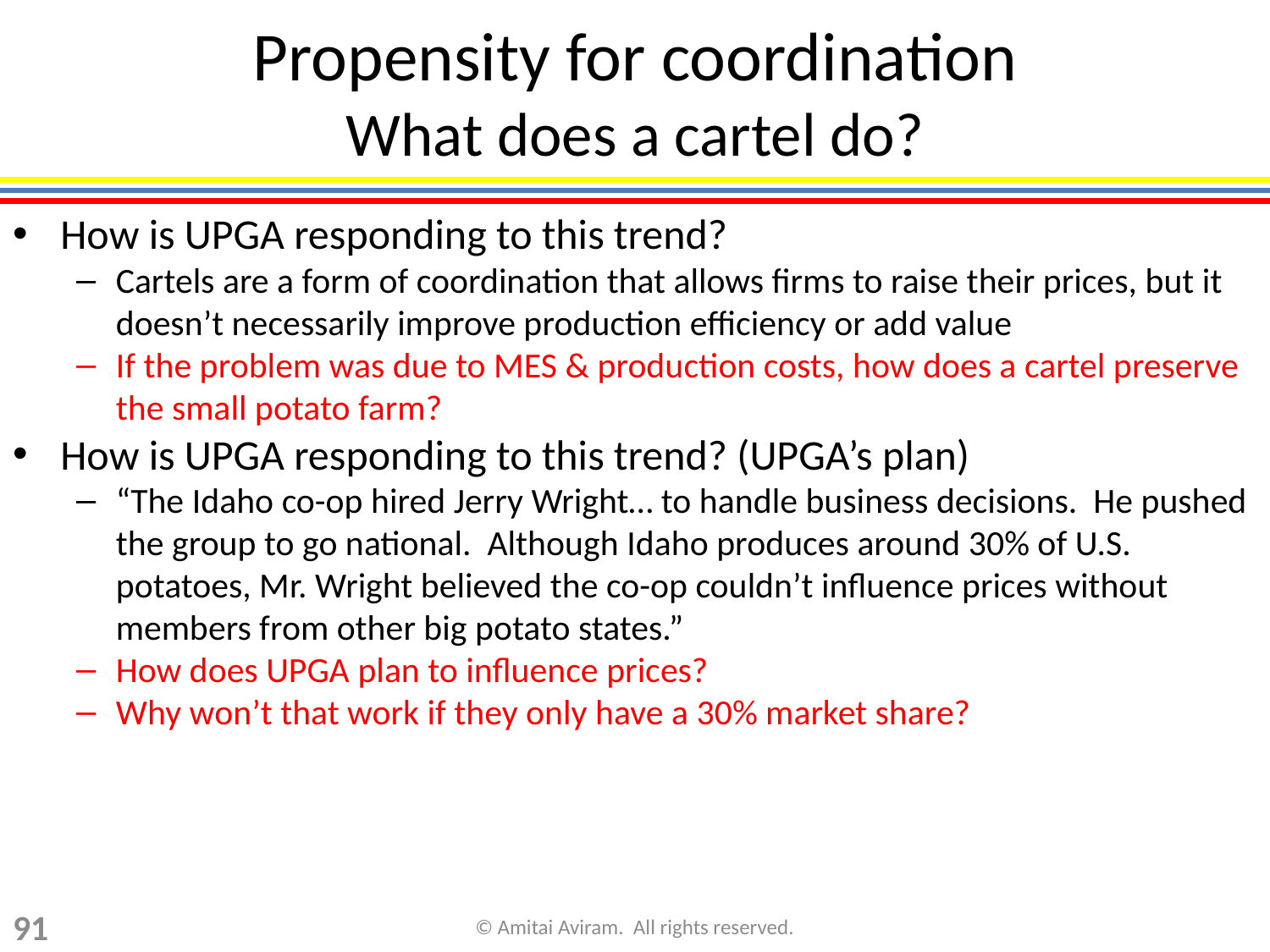

Propensity for coordination
What does a cartel do?
How is UPGA responding to this trend?
Cartels are a form of coordination that allows firms to raise their prices, but it doesn’t necessarily improve production efficiency or add value
If the problem was due to MES & production costs, how does a cartel preserve the small potato farm?
How is UPGA responding to this trend? (UPGA’s plan)
“The Idaho co-op hired Jerry Wright… to handle business decisions.  He pushed the group to go national.  Although Idaho produces around 30% of U.S. potatoes, Mr. Wright believed the co-op couldn’t influence prices without members from other big potato states.”
How does UPGA plan to influence prices?
Why won’t that work if they only have a 30% market share?
91
© Amitai Aviram.  All rights reserved.